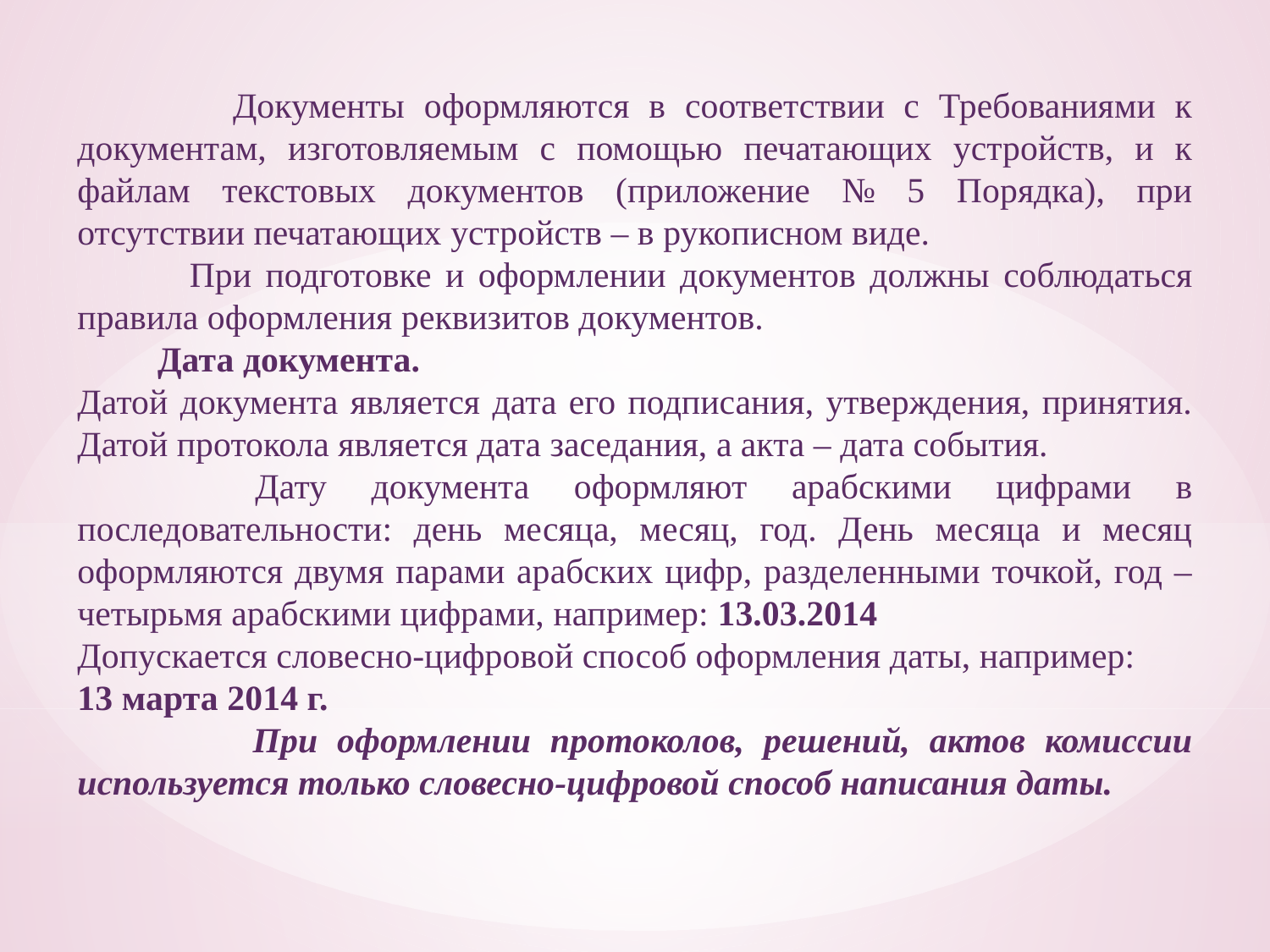

Документы оформляются в соответствии с Требованиями к документам, изготовляемым с помощью печатающих устройств, и к файлам текстовых документов (приложение № 5 Порядка), при отсутствии печатающих устройств – в рукописном виде.
        При подготовке и оформлении документов должны соблюдаться правила оформления реквизитов документов.
         Дата документа.
Датой документа является дата его подписания, утверждения, принятия. Датой протокола является дата заседания, а акта – дата события.
    Дату документа оформляют арабскими цифрами в последовательности: день месяца, месяц, год. День месяца и месяц оформляются двумя парами арабских цифр, разделенными точкой, год – четырьмя арабскими цифрами, например: 13.03.2014
Допускается словесно-цифровой способ оформления даты, например:
13 марта 2014 г.
         При оформлении протоколов, решений, актов комиссии используется только словесно-цифровой способ написания даты.